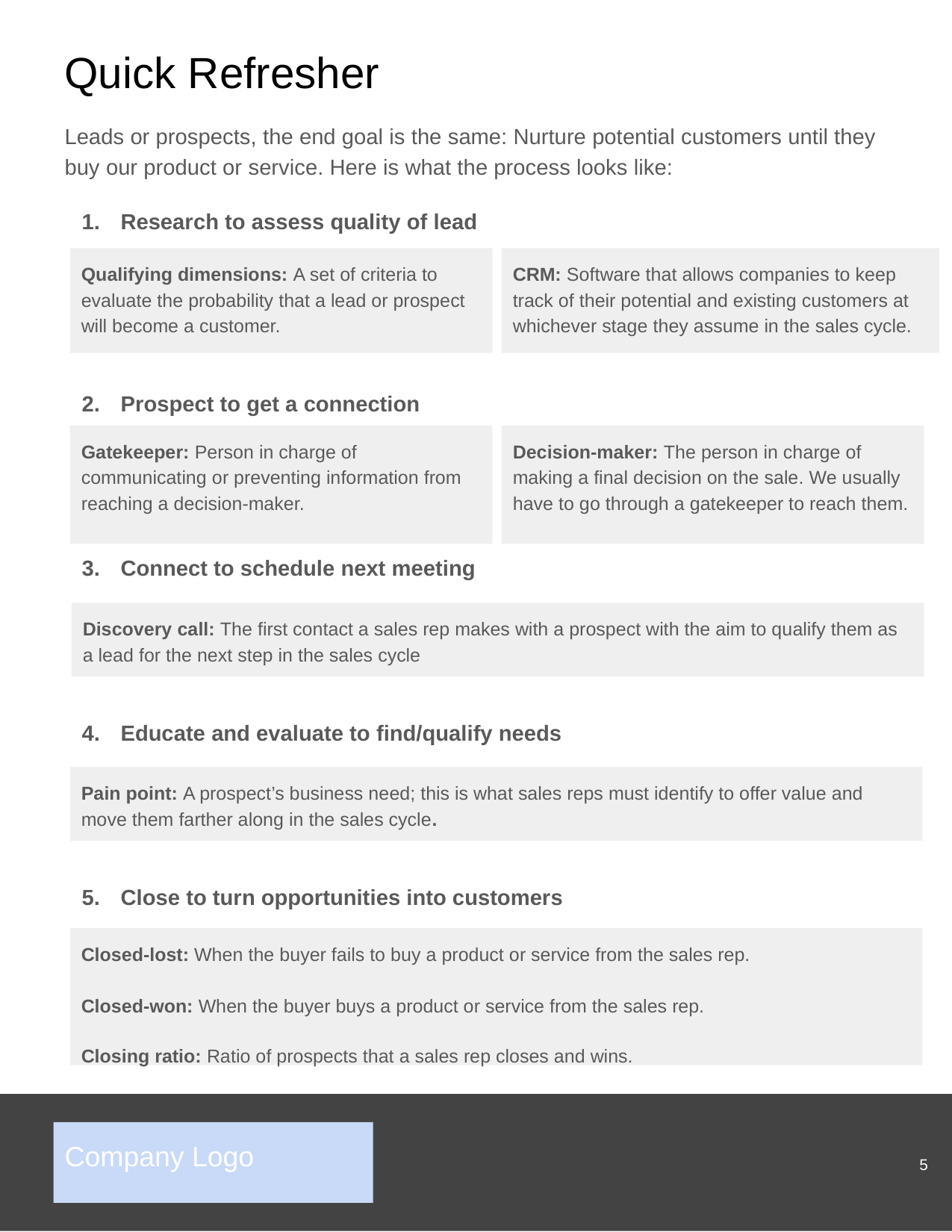

# Quick Refresher
Leads or prospects, the end goal is the same: Nurture potential customers until they buy our product or service. Here is what the process looks like:
Research to assess quality of lead

Prospect to get a connection

Connect to schedule next meeting

Educate and evaluate to find/qualify needs

Close to turn opportunities into customers
Qualifying dimensions: A set of criteria to evaluate the probability that a lead or prospect will become a customer.
CRM: Software that allows companies to keep track of their potential and existing customers at whichever stage they assume in the sales cycle.
Gatekeeper: Person in charge of communicating or preventing information from reaching a decision-maker.
Decision-maker: The person in charge of making a final decision on the sale. We usually have to go through a gatekeeper to reach them.
Discovery call: The first contact a sales rep makes with a prospect with the aim to qualify them as a lead for the next step in the sales cycle
Pain point: A prospect’s business need; this is what sales reps must identify to offer value and move them farther along in the sales cycle.
Closed-lost: When the buyer fails to buy a product or service from the sales rep.
Closed-won: When the buyer buys a product or service from the sales rep.
Closing ratio: Ratio of prospects that a sales rep closes and wins.

5
Company Logo